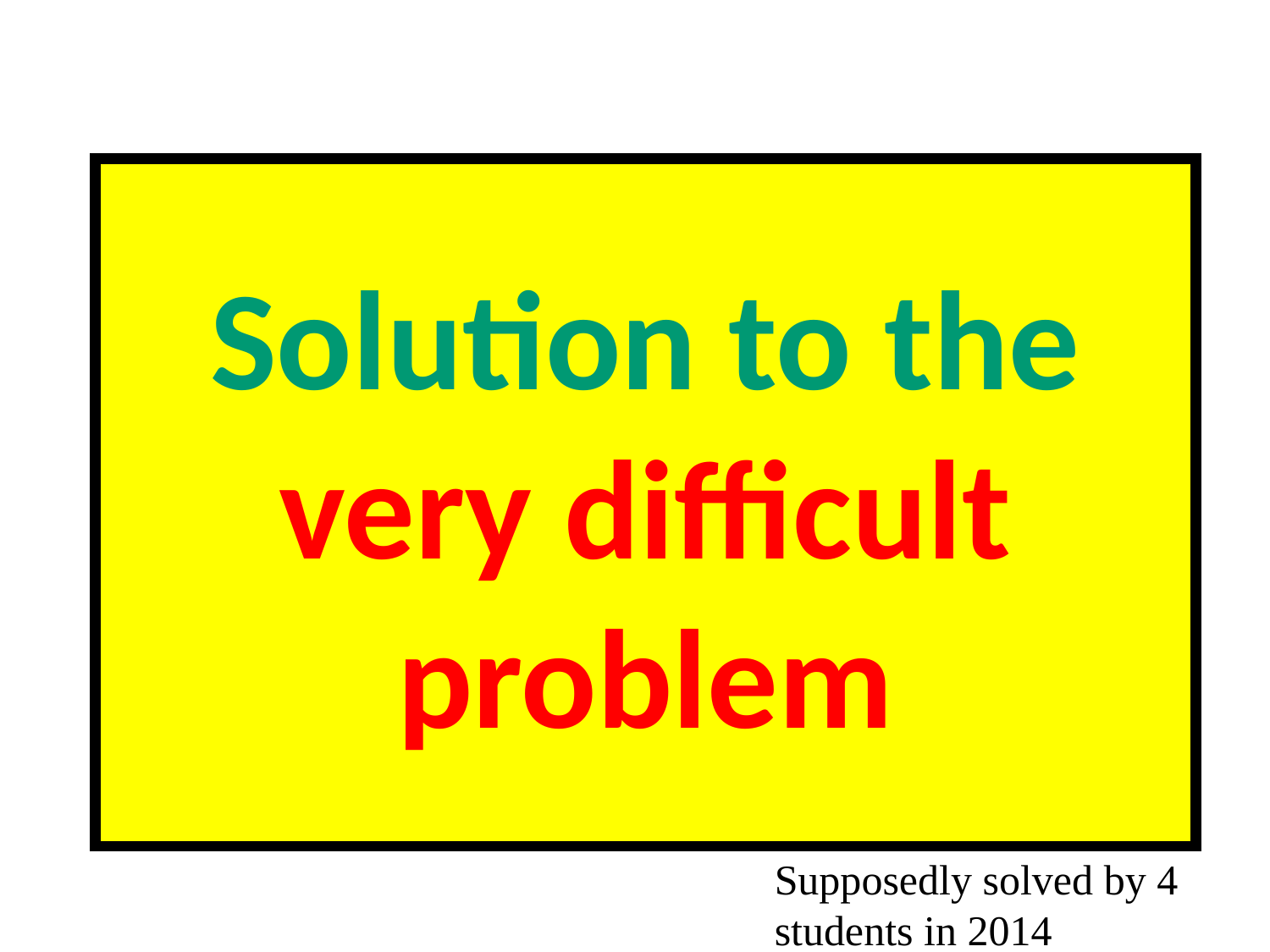

# Solution to the very difficult problem
Supposedly solved by 4 students in 2014